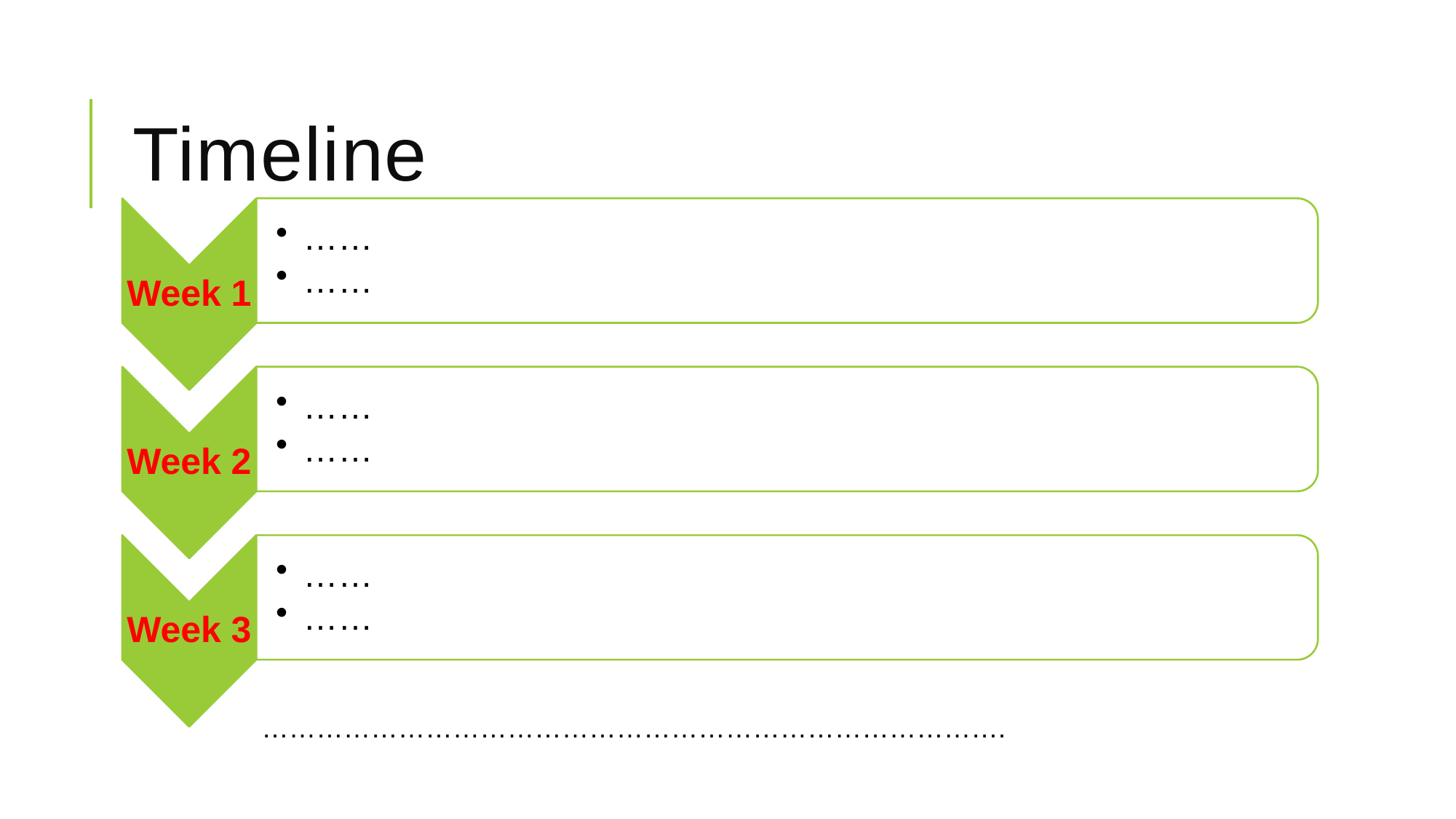

# Timeline
Week 1
……
……
Week 2
……
……
Week 3
……
……
……………………………………………………………………….